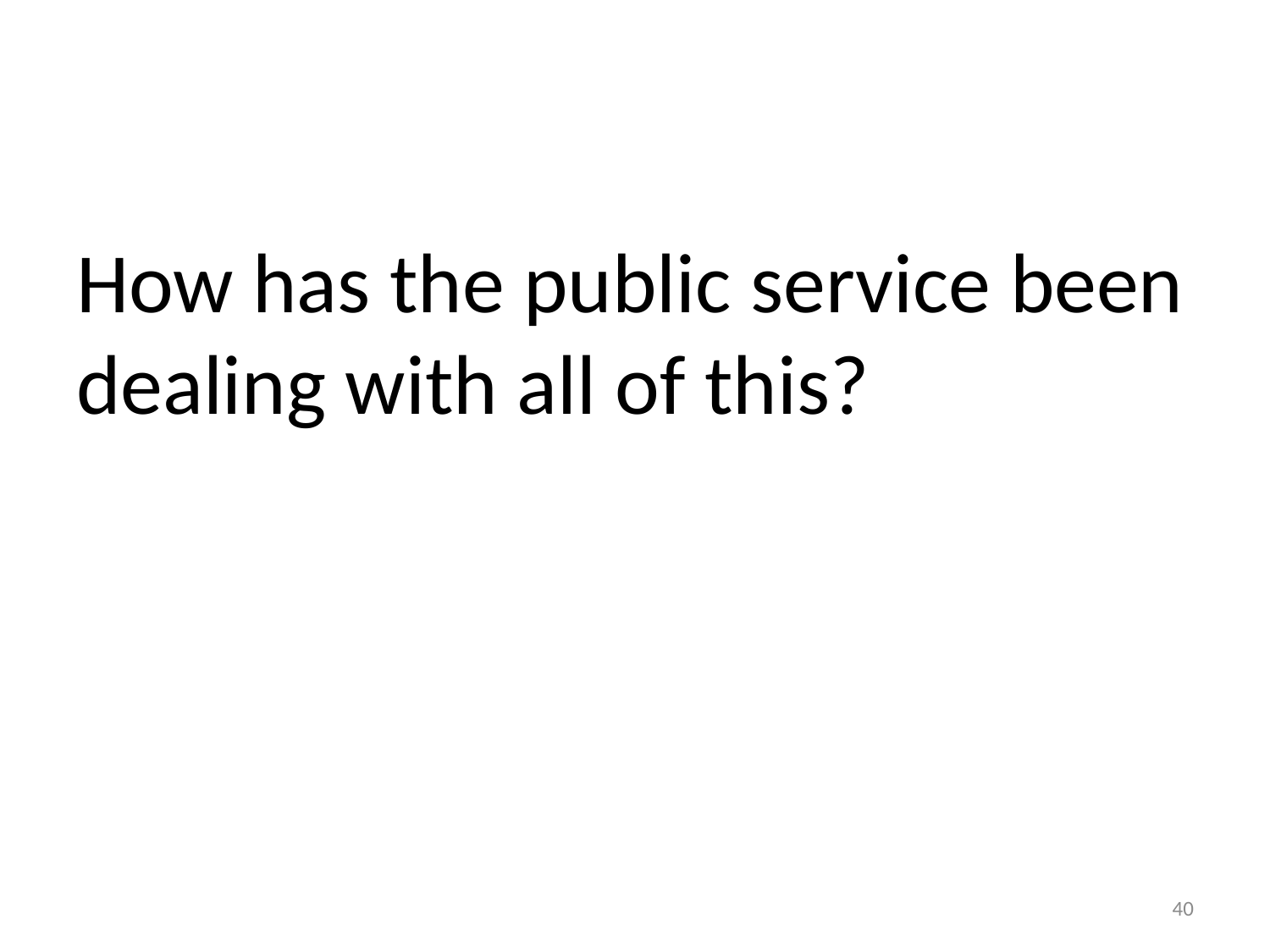

How has the public service been dealing with all of this?
40